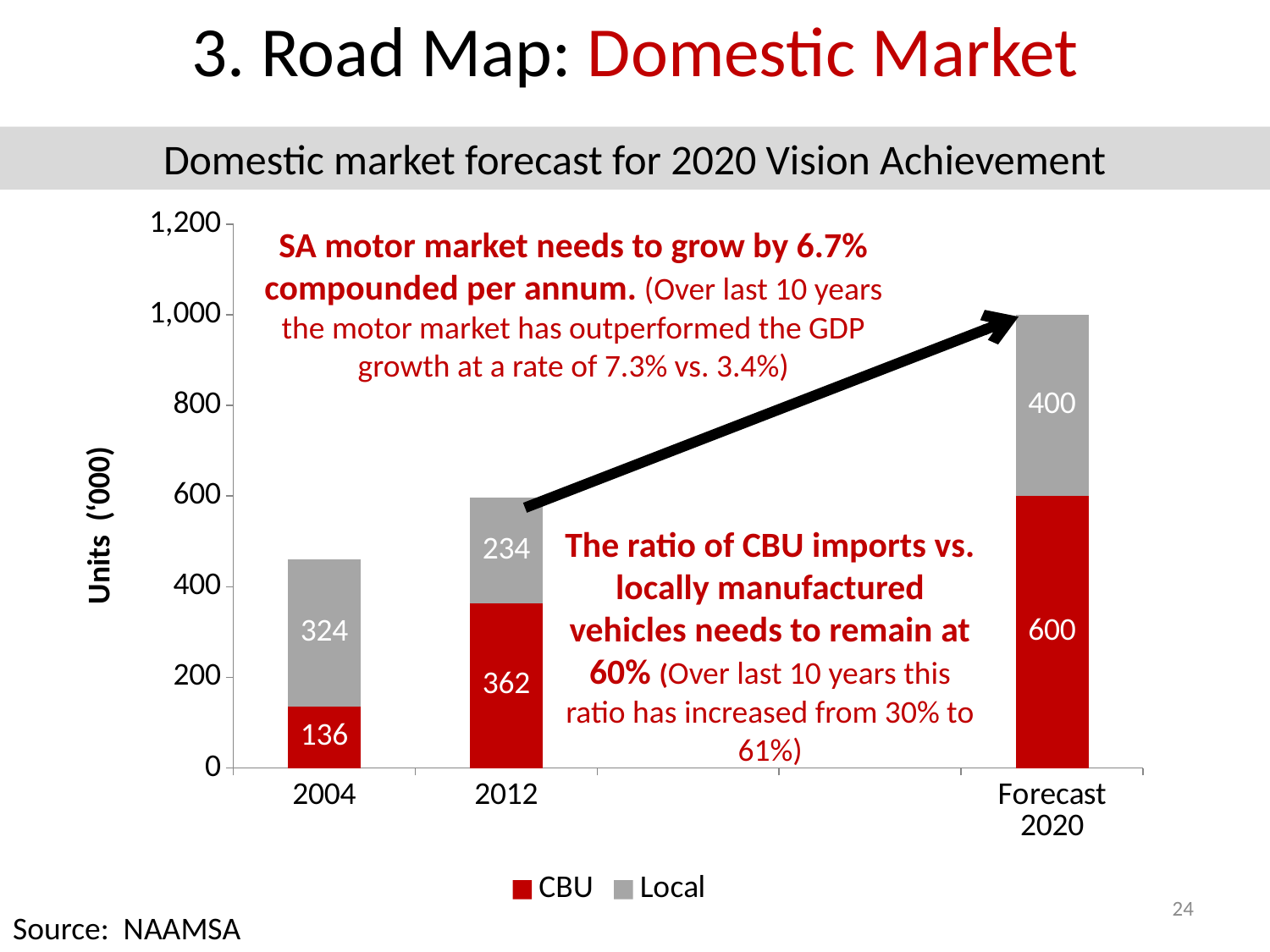

3. Road Map: Domestic Market
Domestic market forecast for 2020 Vision Achievement

### Chart

| Category | CBU | Local |
|---|---|---|
| 2004 | 136.327 | 323.729 |
| 2012 | 362.39 | 233.795 |
|  | None | None |
|  | None | None |
| Forecast 2020 | 600.0000000000025 | 400.00000000000165 |
SA motor market needs to grow by 6.7% compounded per annum. (Over last 10 years the motor market has outperformed the GDP growth at a rate of 7.3% vs. 3.4%)
The ratio of CBU imports vs. locally manufactured vehicles needs to remain at 60% (Over last 10 years this ratio has increased from 30% to 61%)
24
Source:  NAAMSA